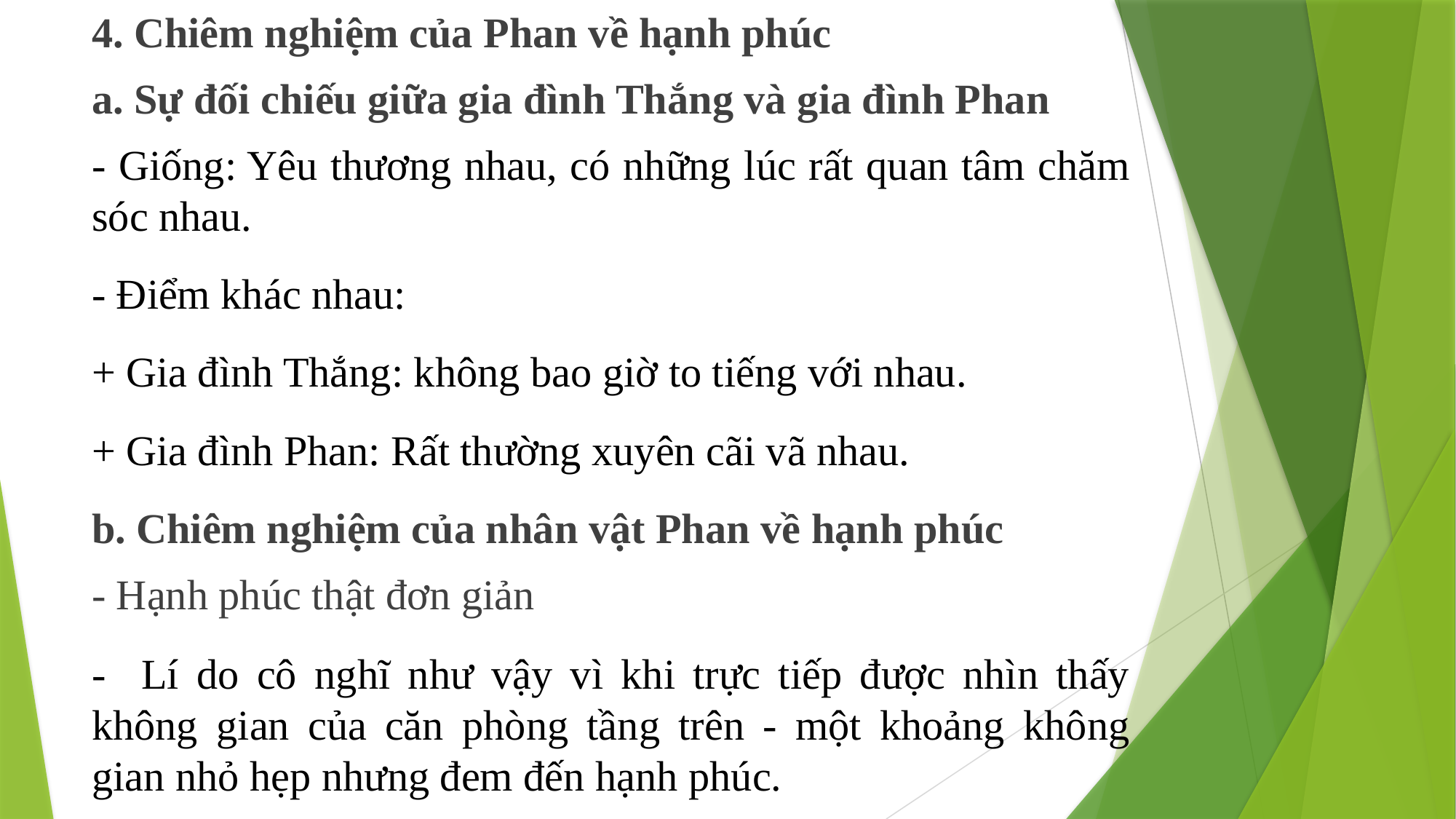

4. Chiêm nghiệm của Phan về hạnh phúc
a. Sự đối chiếu giữa gia đình Thắng và gia đình Phan
- Giống: Yêu thương nhau, có những lúc rất quan tâm chăm sóc nhau.
- Điểm khác nhau:
+ Gia đình Thắng: không bao giờ to tiếng với nhau.
+ Gia đình Phan: Rất thường xuyên cãi vã nhau.
b. Chiêm nghiệm của nhân vật Phan về hạnh phúc
- Hạnh phúc thật đơn giản
-  Lí do cô nghĩ như vậy vì khi trực tiếp được nhìn thấy không gian của căn phòng tầng trên - một khoảng không gian nhỏ hẹp nhưng đem đến hạnh phúc.